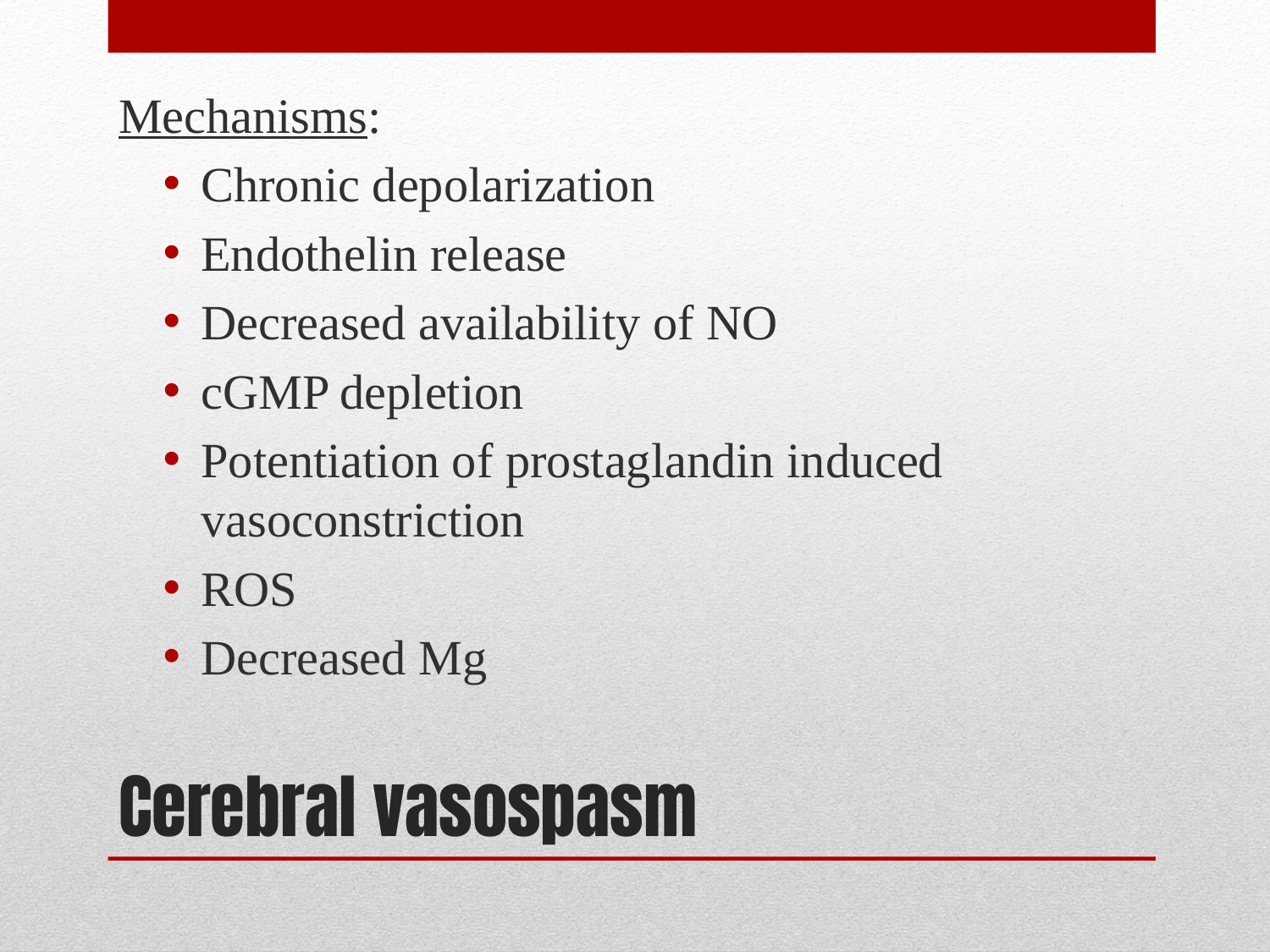

Mechanisms:
Chronic depolarization
Endothelin release
Decreased availability of NO
cGMP depletion
Potentiation of prostaglandin induced vasoconstriction
ROS
Decreased Mg

# Cerebral vasospasm